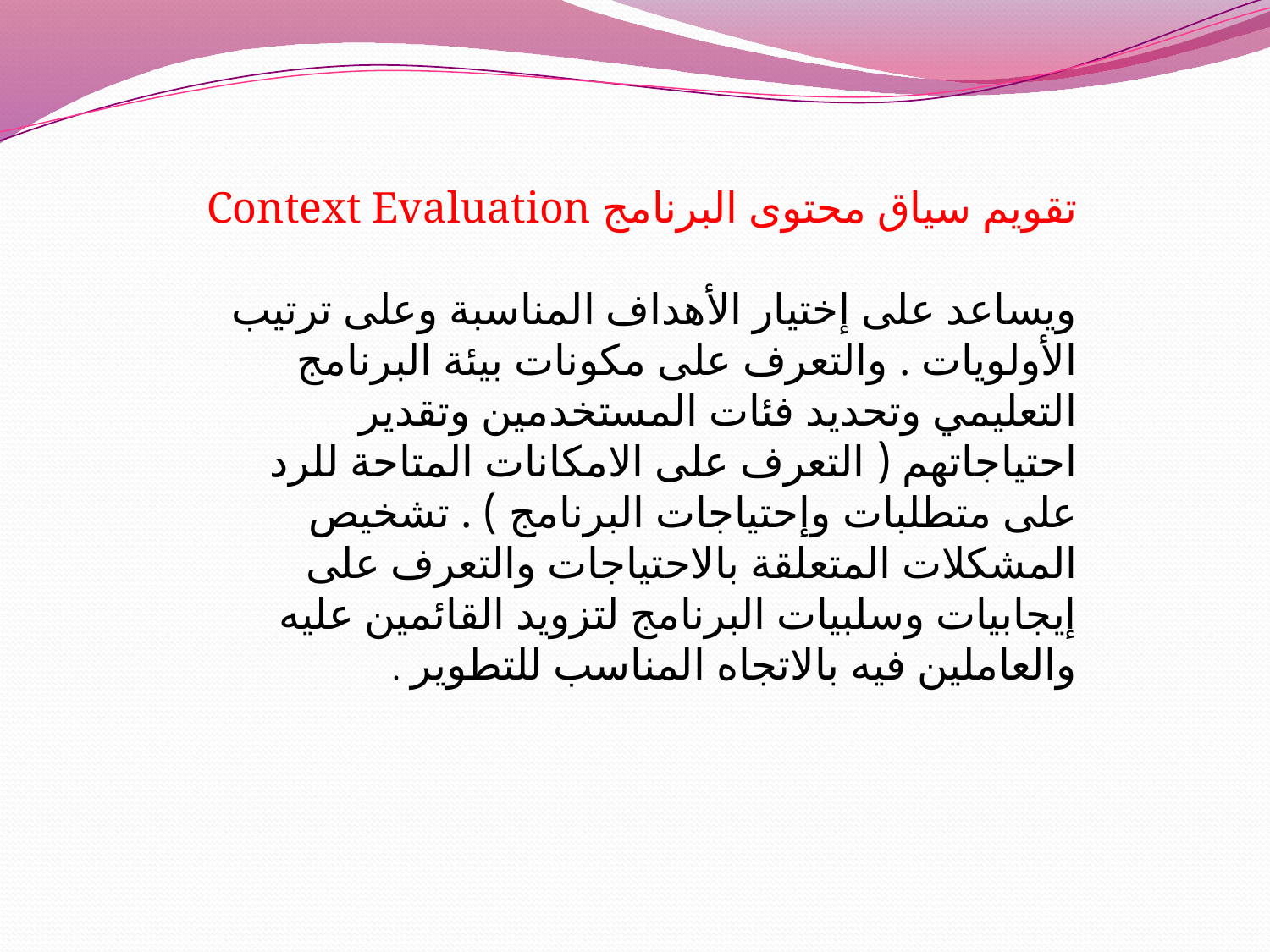

تقويم سياق محتوى البرنامج Context Evaluation

ويساعد على إختيار الأهداف المناسبة وعلى ترتيب الأولويات . والتعرف على مكونات بيئة البرنامج التعليمي وتحديد فئات المستخدمين وتقدير احتياجاتهم ( التعرف على الامكانات المتاحة للرد على متطلبات وإحتياجات البرنامج ) . تشخيص المشكلات المتعلقة بالاحتياجات والتعرف على إيجابيات وسلبيات البرنامج لتزويد القائمين عليه والعاملين فيه بالاتجاه المناسب للتطوير .